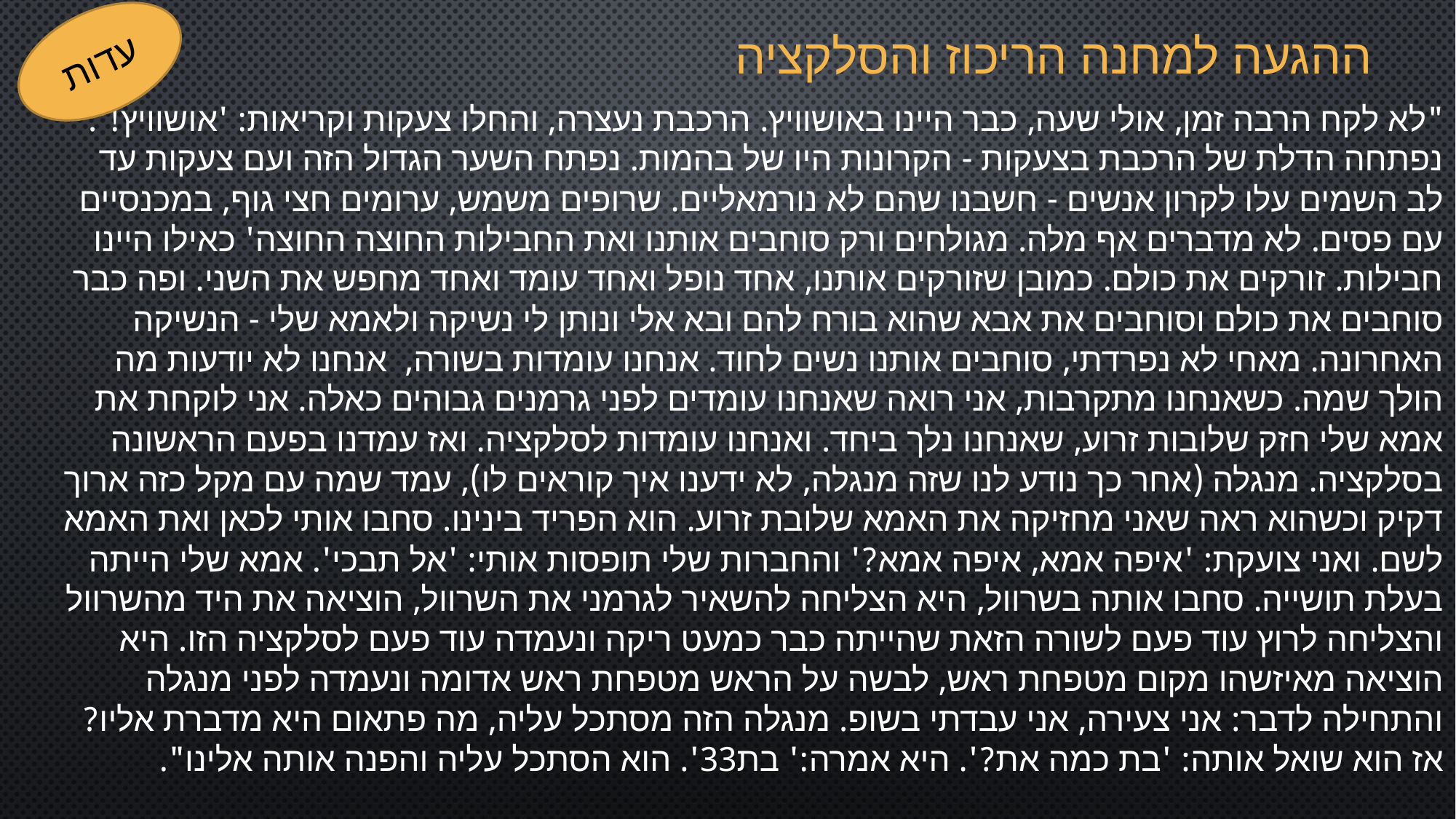

# ההגעה למחנה הריכוז והסלקציה
עדות
"לא לקח הרבה זמן, אולי שעה, כבר היינו באושוויץ. הרכבת נעצרה, והחלו צעקות וקריאות: 'אושוויץ!'. נפתחה הדלת של הרכבת בצעקות - הקרונות היו של בהמות. נפתח השער הגדול הזה ועם צעקות עד לב השמים עלו לקרון אנשים - חשבנו שהם לא נורמאליים. שרופים משמש, ערומים חצי גוף, במכנסיים עם פסים. לא מדברים אף מלה. מגולחים ורק סוחבים אותנו ואת החבילות החוצה החוצה' כאילו היינו חבילות. זורקים את כולם. כמובן שזורקים אותנו, אחד נופל ואחד עומד ואחד מחפש את השני. ופה כבר סוחבים את כולם וסוחבים את אבא שהוא בורח להם ובא אלי ונותן לי נשיקה ולאמא שלי - הנשיקה האחרונה. מאחי לא נפרדתי, סוחבים אותנו נשים לחוד. אנחנו עומדות בשורה,  אנחנו לא יודעות מה הולך שמה. כשאנחנו מתקרבות, אני רואה שאנחנו עומדים לפני גרמנים גבוהים כאלה. אני לוקחת את אמא שלי חזק שלובות זרוע, שאנחנו נלך ביחד. ואנחנו עומדות לסלקציה. ואז עמדנו בפעם הראשונה בסלקציה. מנגלה (אחר כך נודע לנו שזה מנגלה, לא ידענו איך קוראים לו), עמד שמה עם מקל כזה ארוך דקיק וכשהוא ראה שאני מחזיקה את האמא שלובת זרוע. הוא הפריד בינינו. סחבו אותי לכאן ואת האמא לשם. ואני צועקת: 'איפה אמא, איפה אמא?' והחברות שלי תופסות אותי: 'אל תבכי'. אמא שלי הייתה בעלת תושייה. סחבו אותה בשרוול, היא הצליחה להשאיר לגרמני את השרוול, הוציאה את היד מהשרוול והצליחה לרוץ עוד פעם לשורה הזאת שהייתה כבר כמעט ריקה ונעמדה עוד פעם לסלקציה הזו. היא הוציאה מאיזשהו מקום מטפחת ראש, לבשה על הראש מטפחת ראש אדומה ונעמדה לפני מנגלה והתחילה לדבר: אני צעירה, אני עבדתי בשופ. מנגלה הזה מסתכל עליה, מה פתאום היא מדברת אליו? אז הוא שואל אותה: 'בת כמה את?'. היא אמרה:' בת33'. הוא הסתכל עליה והפנה אותה אלינו".